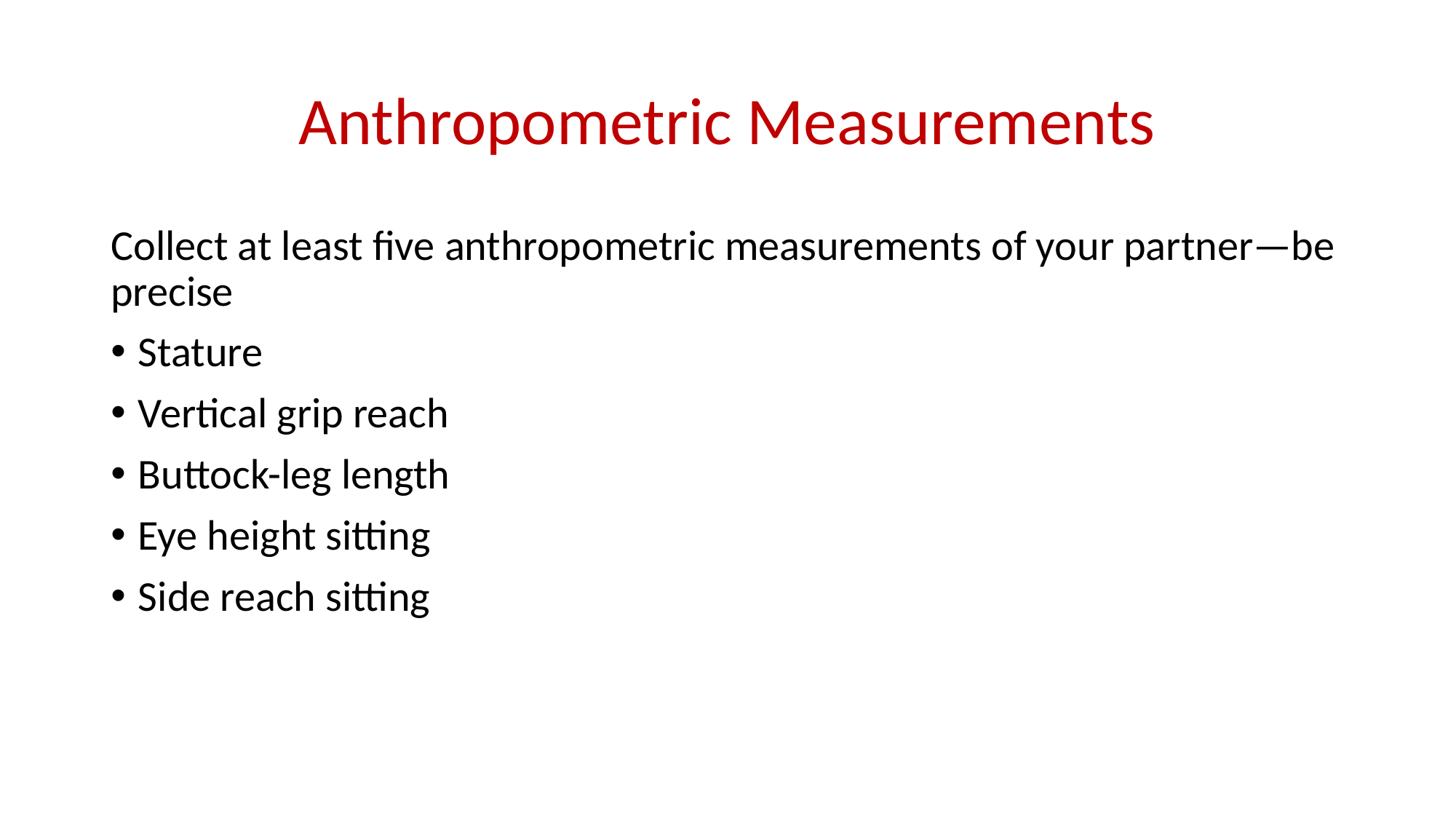

# Anthropometric Measurements
Collect at least five anthropometric measurements of your partner—be precise
Stature
Vertical grip reach
Buttock-leg length
Eye height sitting
Side reach sitting